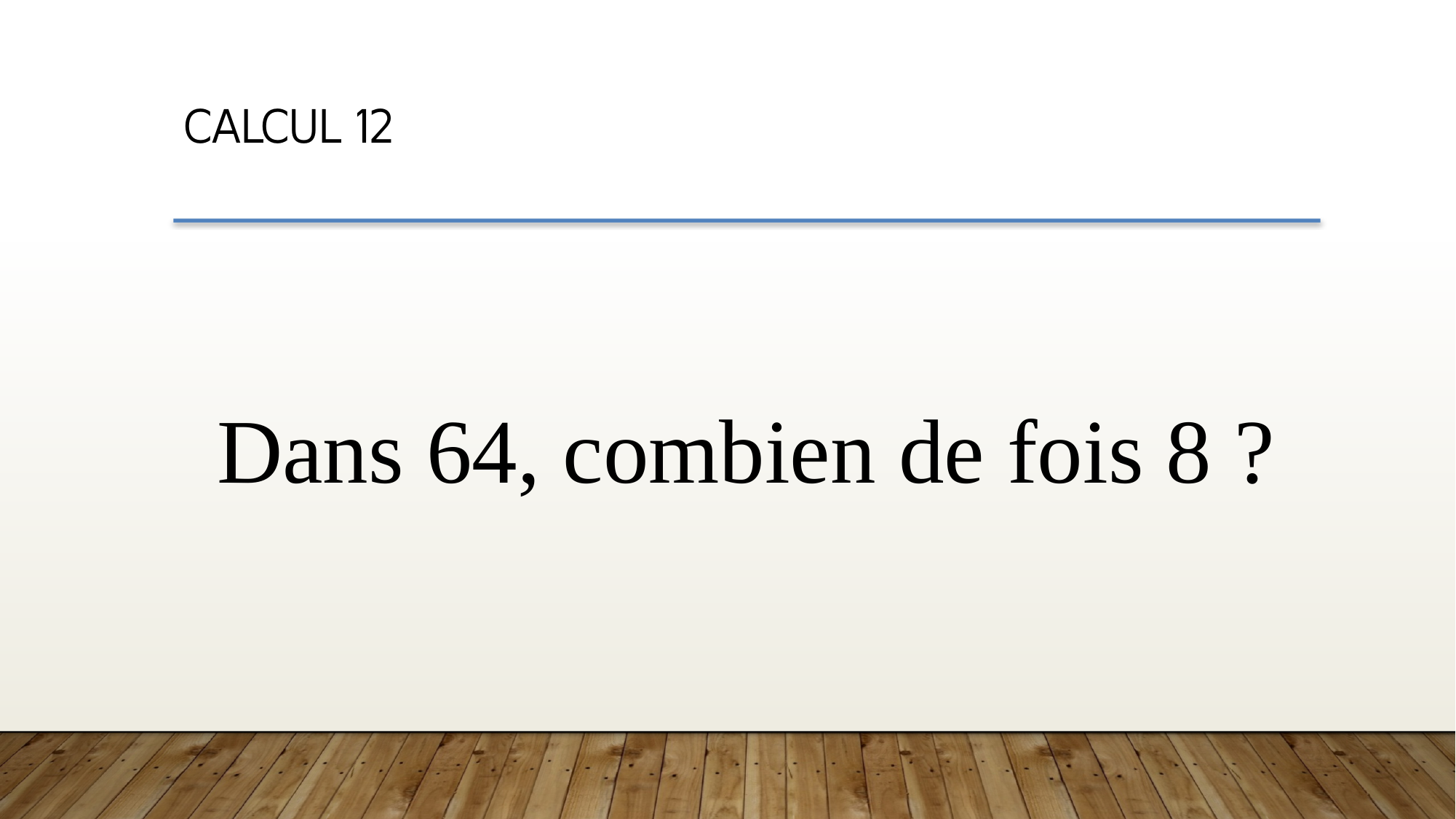

CALCUL 12
Dans 64, combien de fois 8 ?